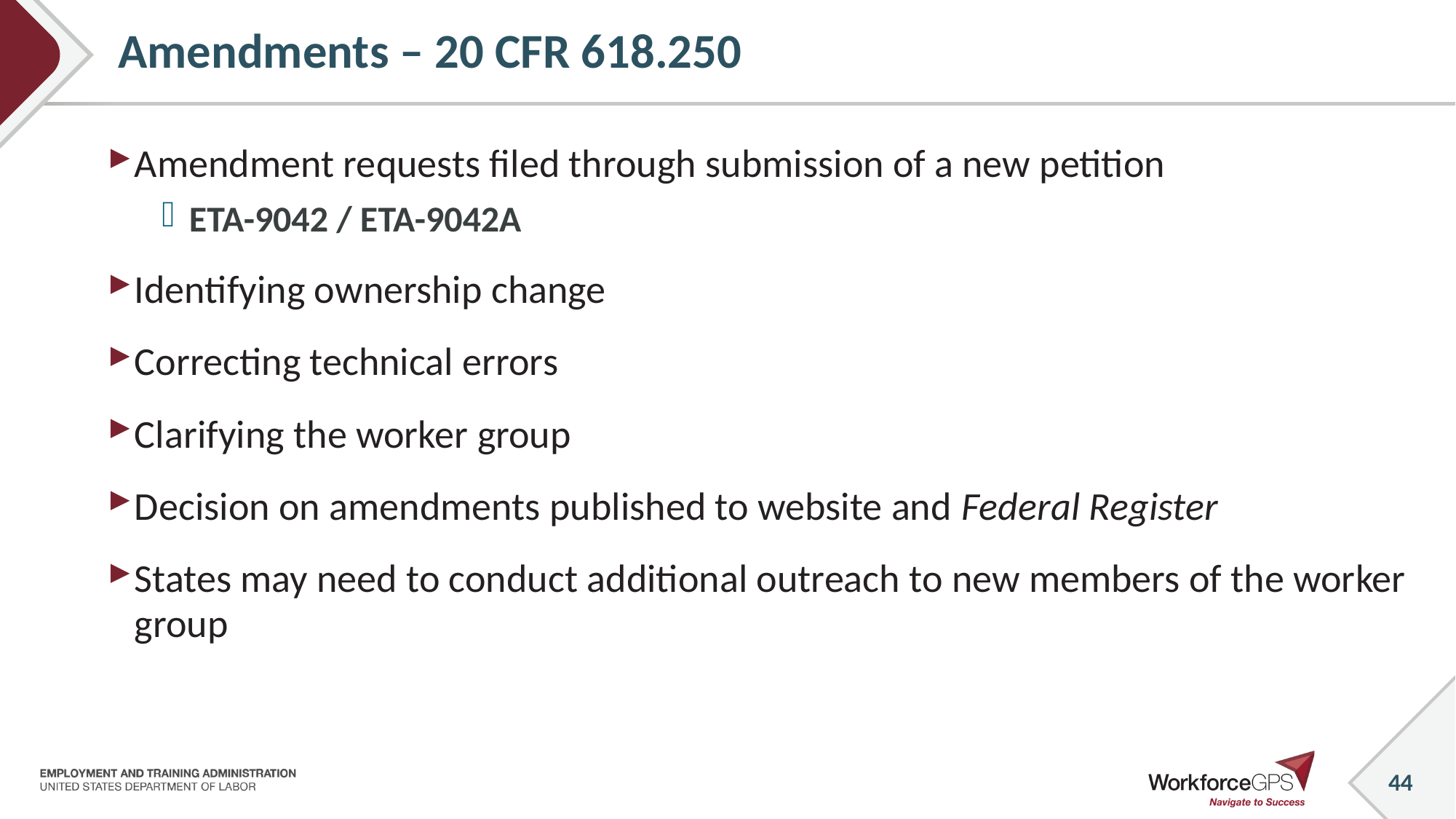

# Amendments – 20 CFR 618.250
Amendment requests filed through submission of a new petition
ETA-9042 / ETA-9042A
Identifying ownership change
Correcting technical errors
Clarifying the worker group
Decision on amendments published to website and Federal Register
States may need to conduct additional outreach to new members of the worker group
 44